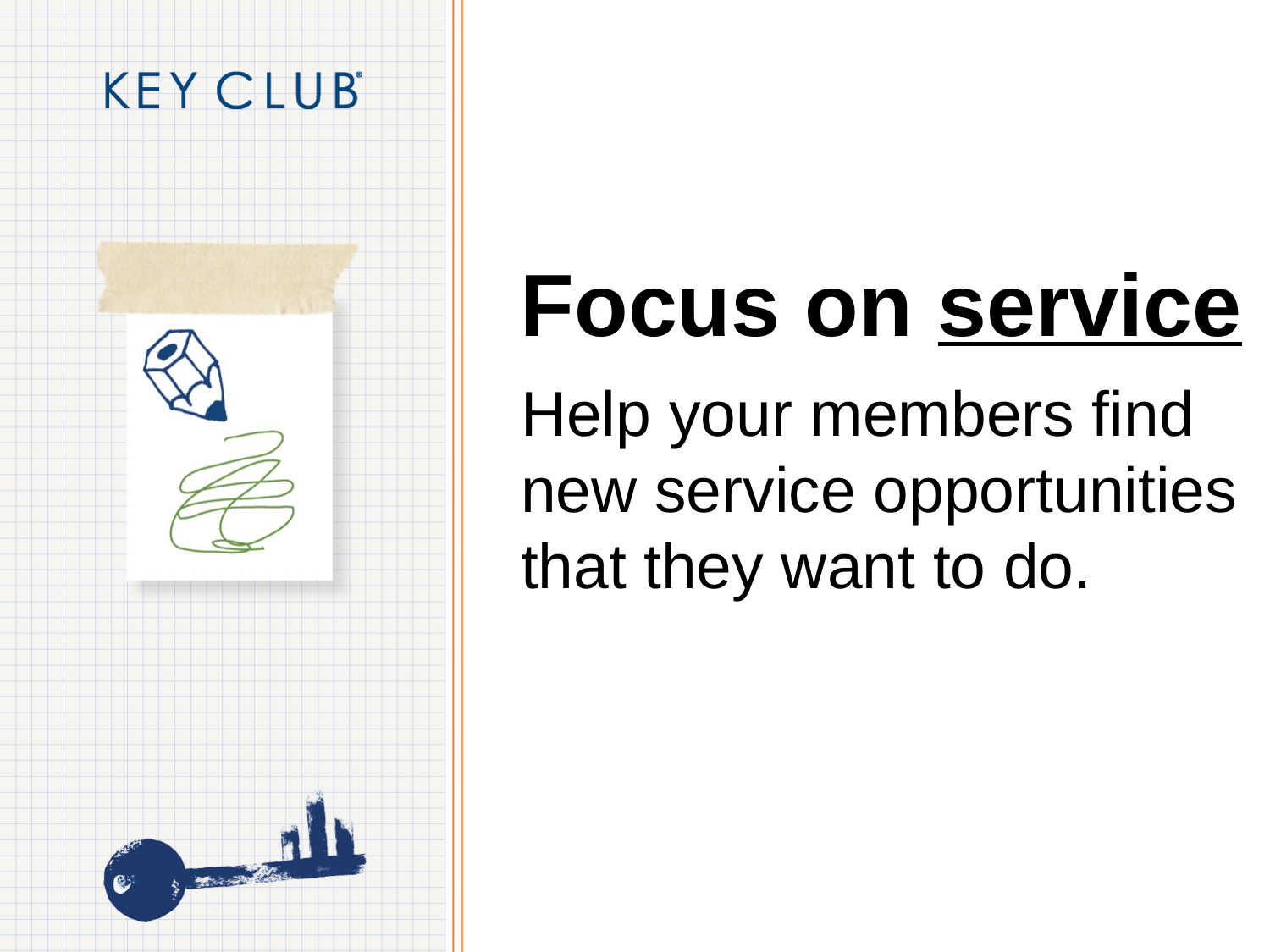

Focus on service
Help your members find new service opportunities that they want to do.